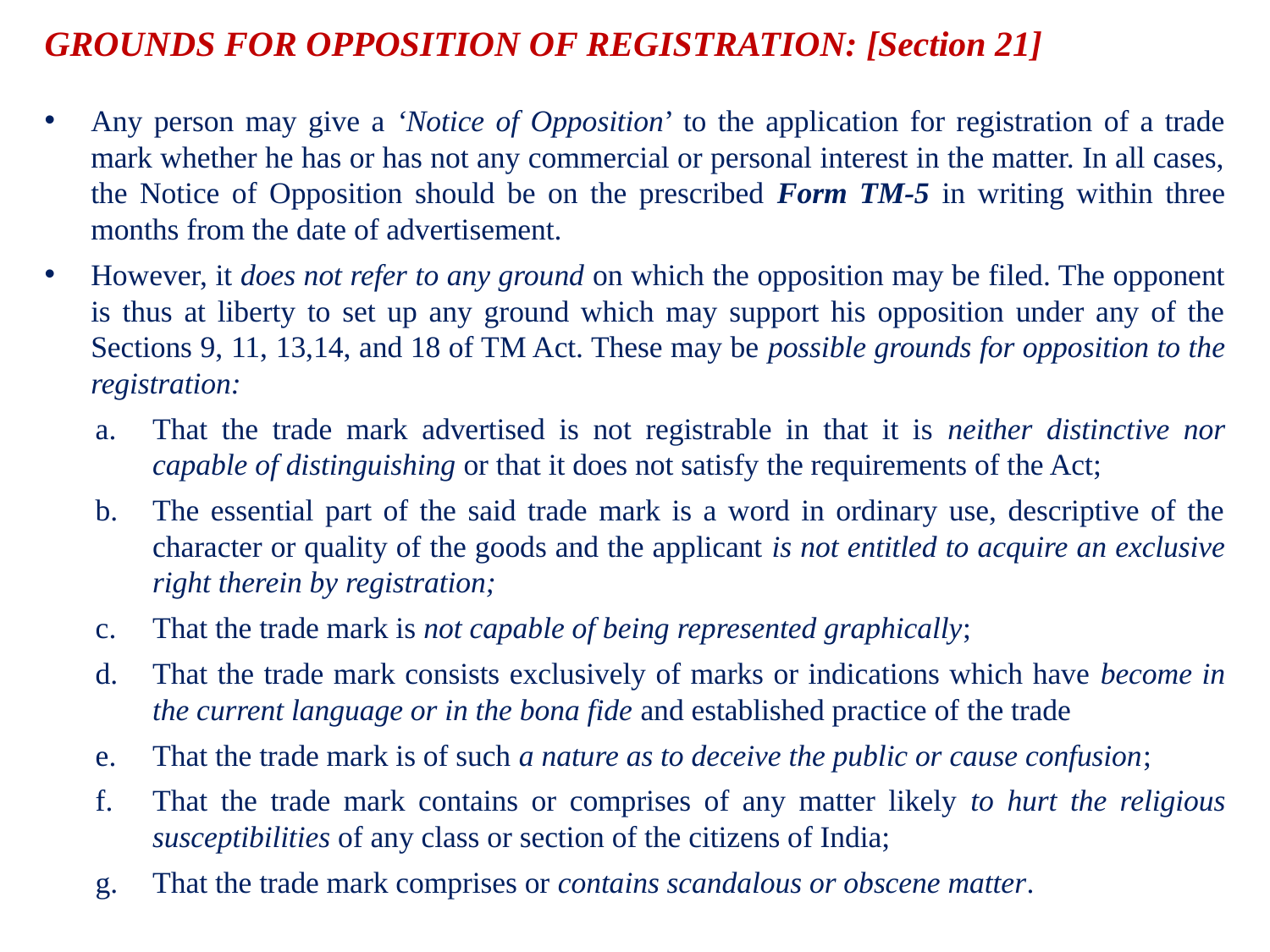

# GROUNDS FOR OPPOSITION OF REGISTRATION: [Section 21]
Any person may give a ‘Notice of Opposition’ to the application for registration of a trade mark whether he has or has not any commercial or personal interest in the matter. In all cases, the Notice of Opposition should be on the prescribed Form TM-5 in writing within three months from the date of advertisement.
However, it does not refer to any ground on which the opposition may be filed. The opponent is thus at liberty to set up any ground which may support his opposition under any of the Sections 9, 11, 13,14, and 18 of TM Act. These may be possible grounds for opposition to the registration:
That the trade mark advertised is not registrable in that it is neither distinctive nor capable of distinguishing or that it does not satisfy the requirements of the Act;
The essential part of the said trade mark is a word in ordinary use, descriptive of the character or quality of the goods and the applicant is not entitled to acquire an exclusive right therein by registration;
That the trade mark is not capable of being represented graphically;
That the trade mark consists exclusively of marks or indications which have become in the current language or in the bona fide and established practice of the trade
That the trade mark is of such a nature as to deceive the public or cause confusion;
That the trade mark contains or comprises of any matter likely to hurt the religious susceptibilities of any class or section of the citizens of India;
That the trade mark comprises or contains scandalous or obscene matter.